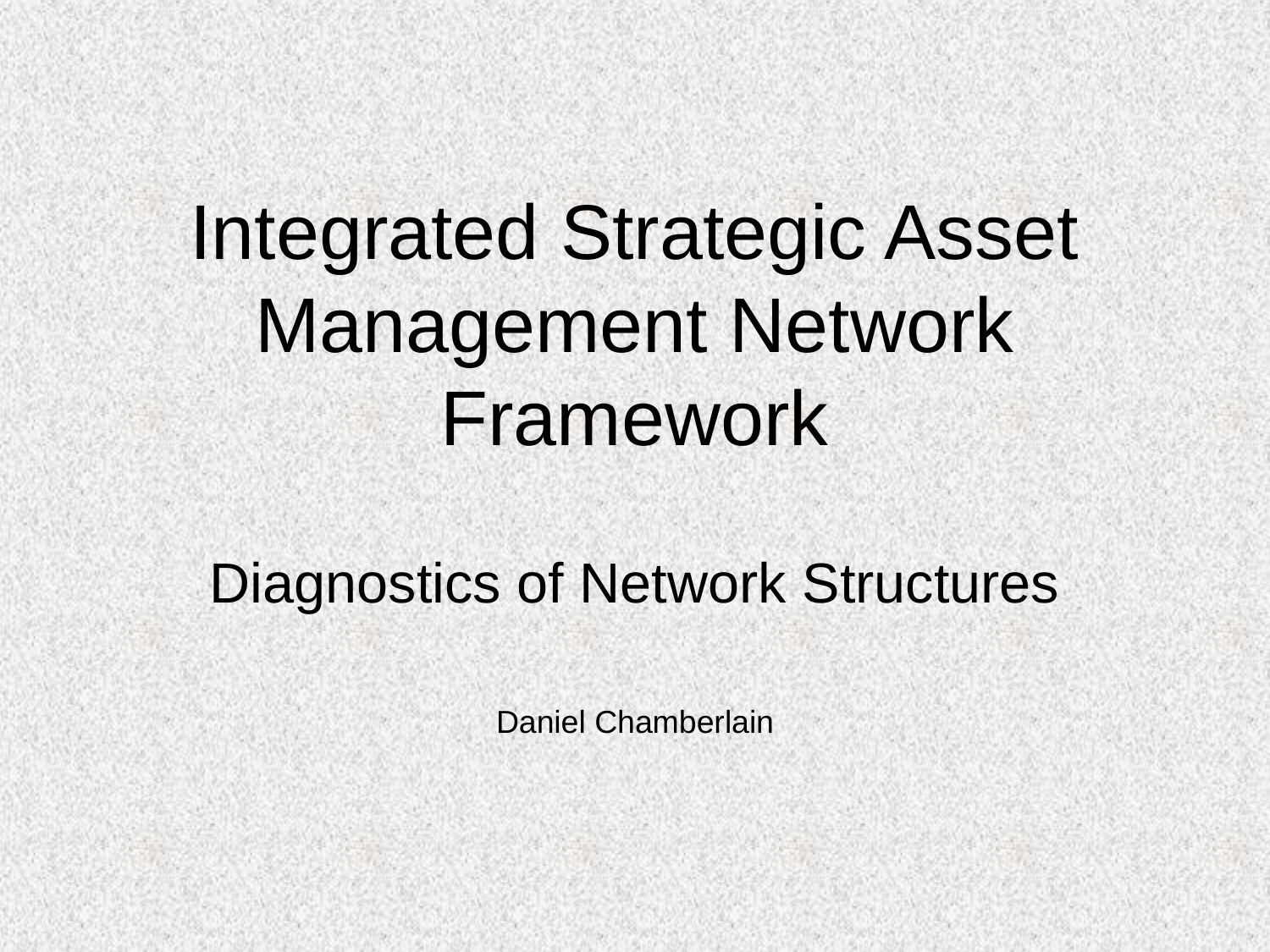

Integrated Strategic Asset Management Network Framework
Diagnostics of Network Structures

Daniel Chamberlain